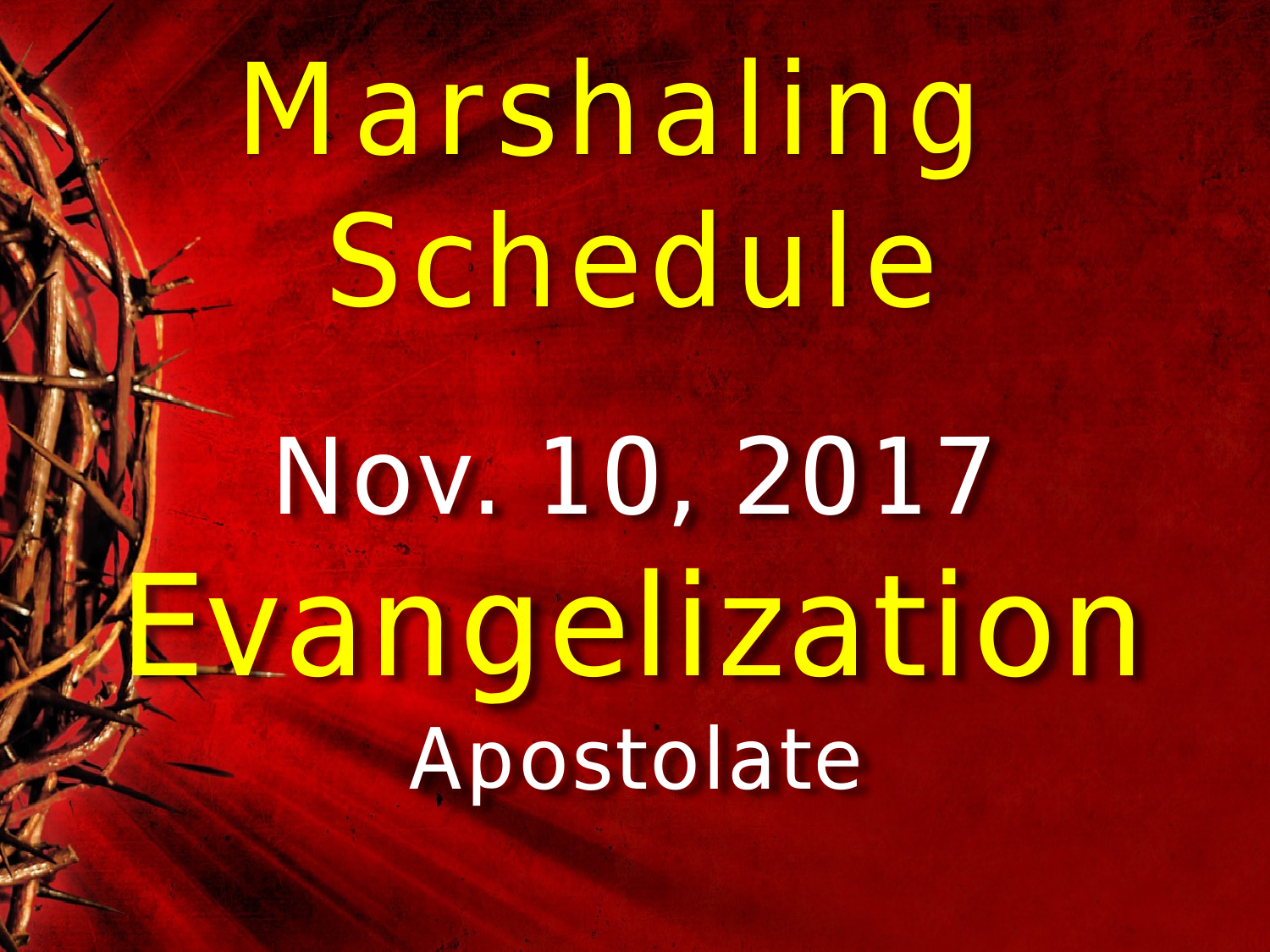

Marshaling
Schedule
Nov. 10, 2017
Evangelization
Apostolate